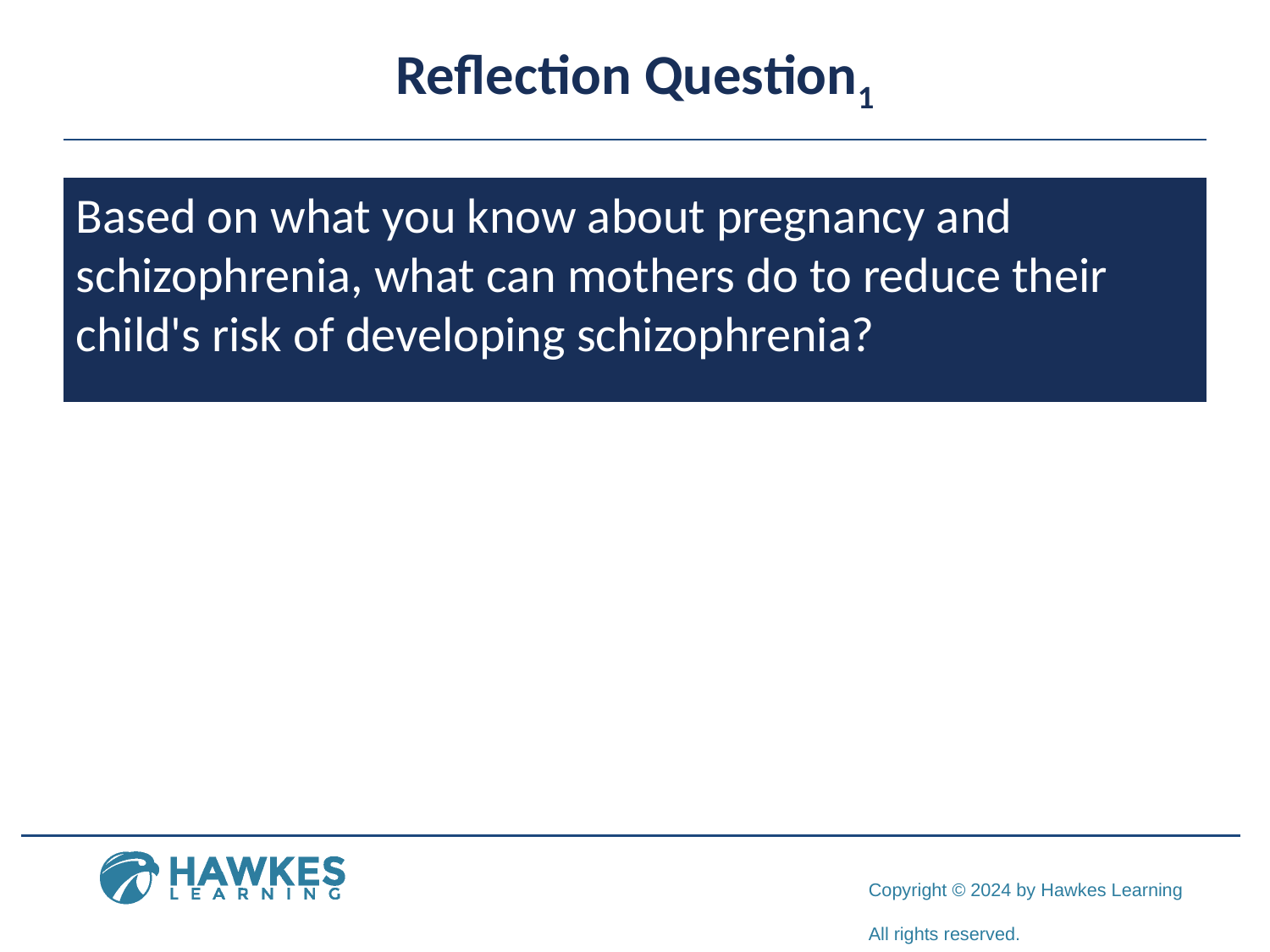

# Reflection Question1
Based on what you know about pregnancy and schizophrenia, what can mothers do to reduce their child's risk of developing schizophrenia?